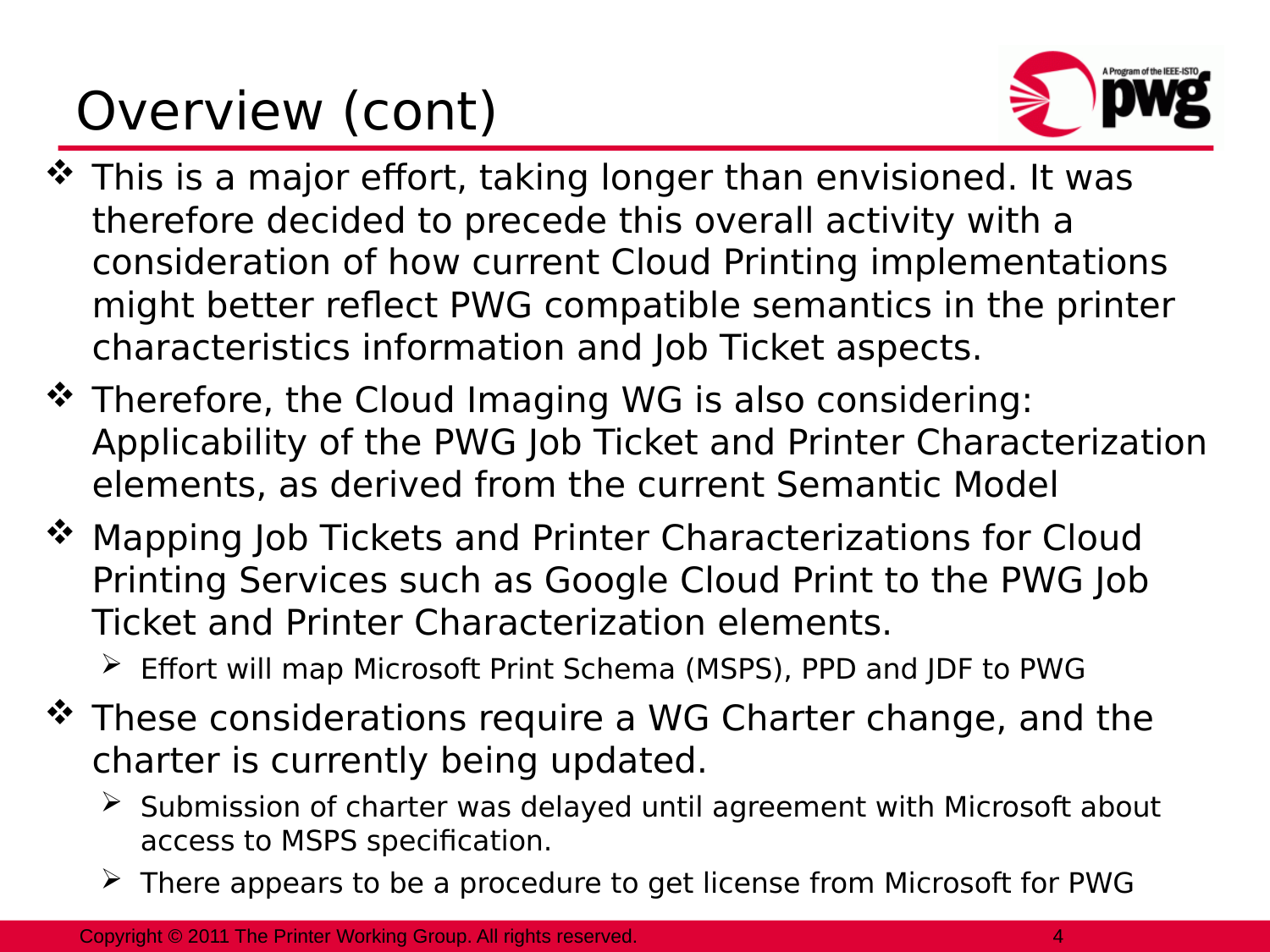

# Overview (cont)

This is a major effort, taking longer than envisioned. It was therefore decided to precede this overall activity with a consideration of how current Cloud Printing implementations might better reflect PWG compatible semantics in the printer characteristics information and Job Ticket aspects.
Therefore, the Cloud Imaging WG is also considering: Applicability of the PWG Job Ticket and Printer Characterization elements, as derived from the current Semantic Model
Mapping Job Tickets and Printer Characterizations for Cloud Printing Services such as Google Cloud Print to the PWG Job Ticket and Printer Characterization elements.
Effort will map Microsoft Print Schema (MSPS), PPD and JDF to PWG
These considerations require a WG Charter change, and the charter is currently being updated.
Submission of charter was delayed until agreement with Microsoft about access to MSPS specification.
There appears to be a procedure to get license from Microsoft for PWG

4